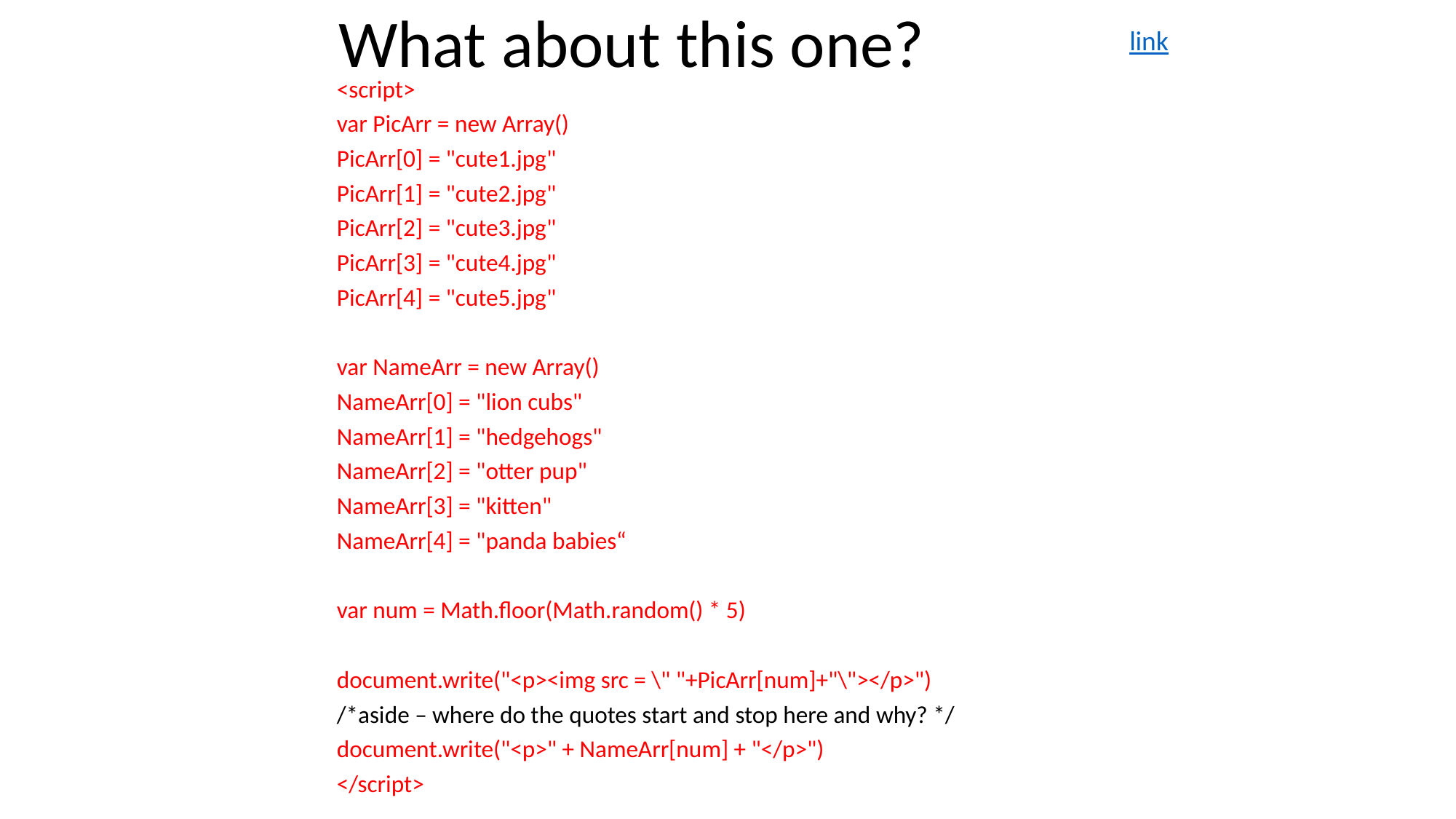

# What about this one?
link
		<script>
			var PicArr = new Array()
			PicArr[0] = "cute1.jpg"
			PicArr[1] = "cute2.jpg"
			PicArr[2] = "cute3.jpg"
			PicArr[3] = "cute4.jpg"
			PicArr[4] = "cute5.jpg"

			var NameArr = new Array()
			NameArr[0] = "lion cubs"
			NameArr[1] = "hedgehogs"
			NameArr[2] = "otter pup"
			NameArr[3] = "kitten"
			NameArr[4] = "panda babies“

			var num = Math.floor(Math.random() * 5)

			document.write("<p><img src = \" "+PicArr[num]+"\"></p>")
			/*aside – where do the quotes start and stop here and why? */
			document.write("<p>" + NameArr[num] + "</p>")
		</script>